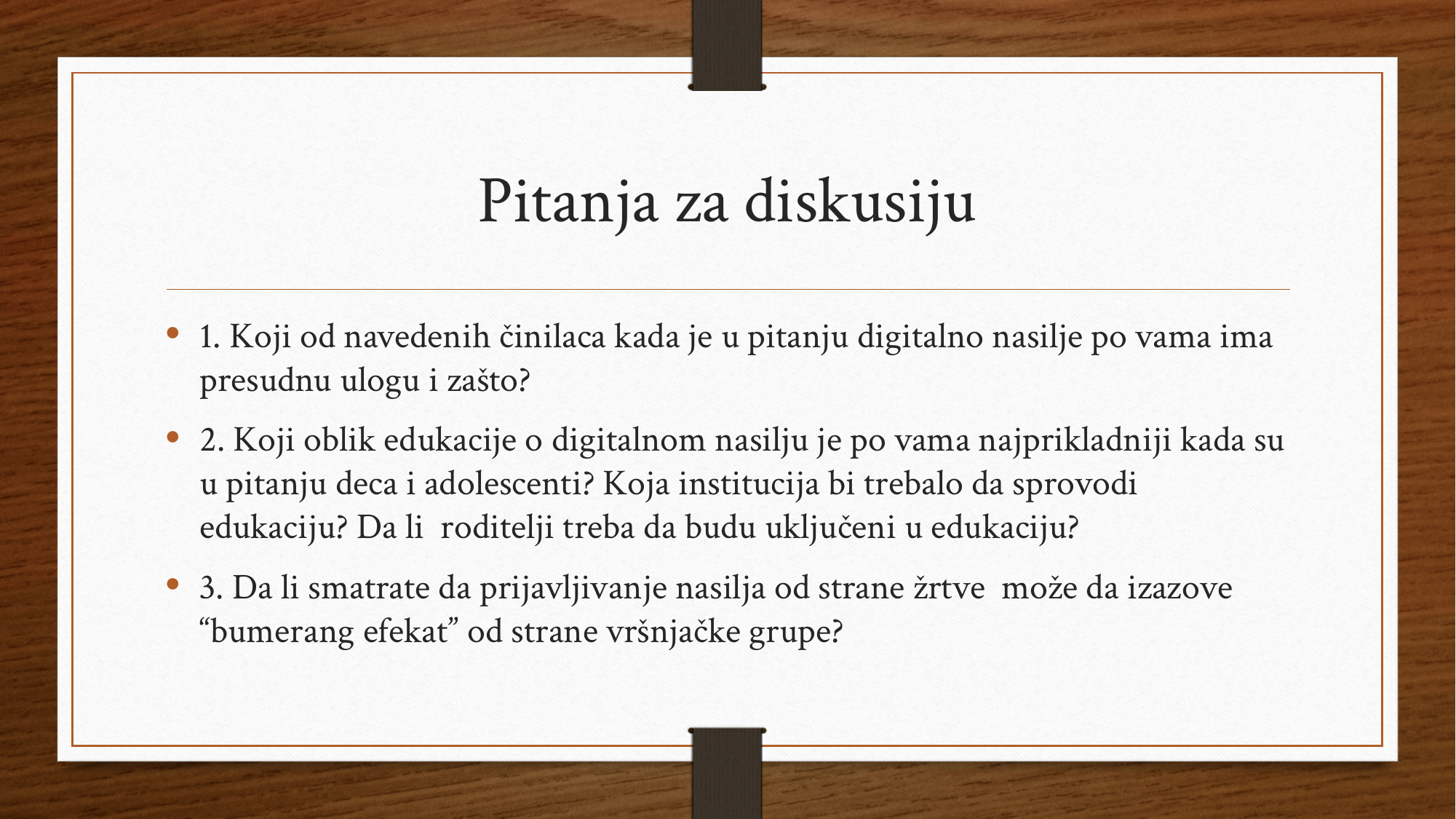

# Pitanja za diskusiju
1. Koji od navedenih činilaca kada je u pitanju digitalno nasilje po vama ima presudnu ulogu i zašto?
2. Koji oblik edukacije o digitalnom nasilju je po vama najprikladniji kada su u pitanju deca i adolescenti? Koja institucija bi trebalo da sprovodi edukaciju? Da li  roditelji treba da budu uključeni u edukaciju?
3. Da li smatrate da prijavljivanje nasilja od strane žrtve  može da izazove “bumerang efekat” od strane vršnjačke grupe?